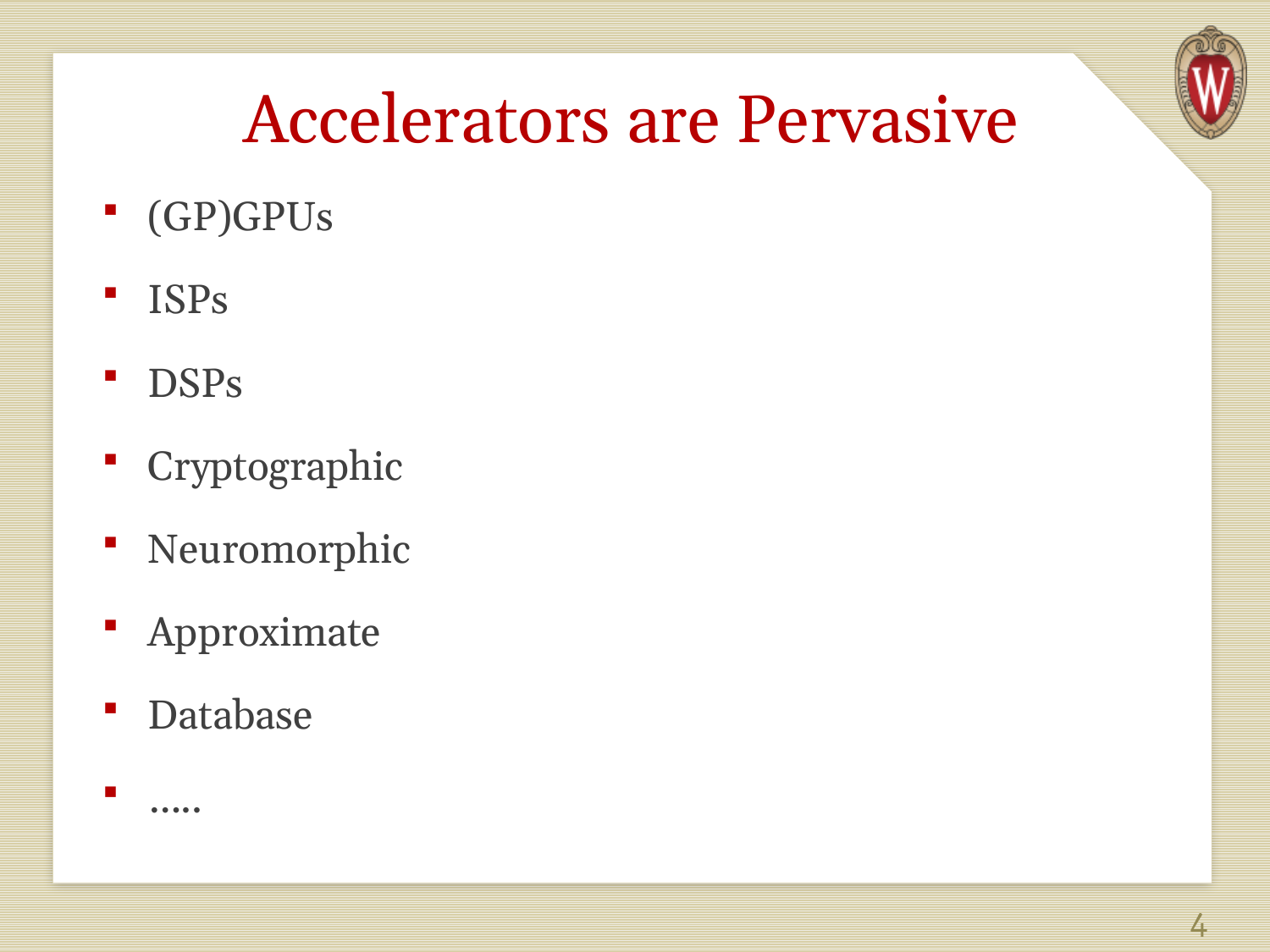

# Accelerators are Pervasive
(GP)GPUs
ISPs
DSPs
Cryptographic
Neuromorphic
Approximate
Database
…..
4